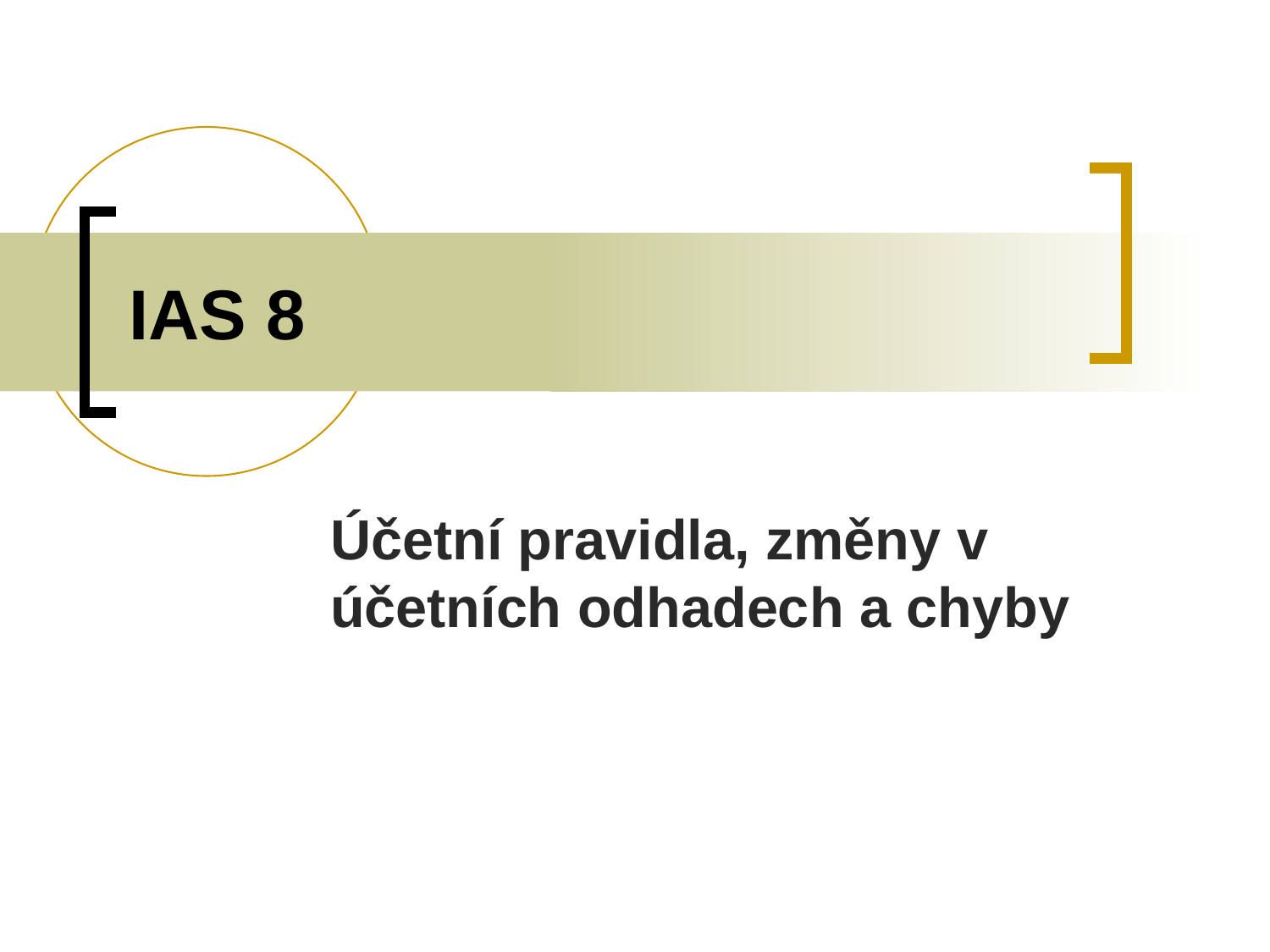

# IAS 8
Účetní pravidla, změny v účetních odhadech a chyby